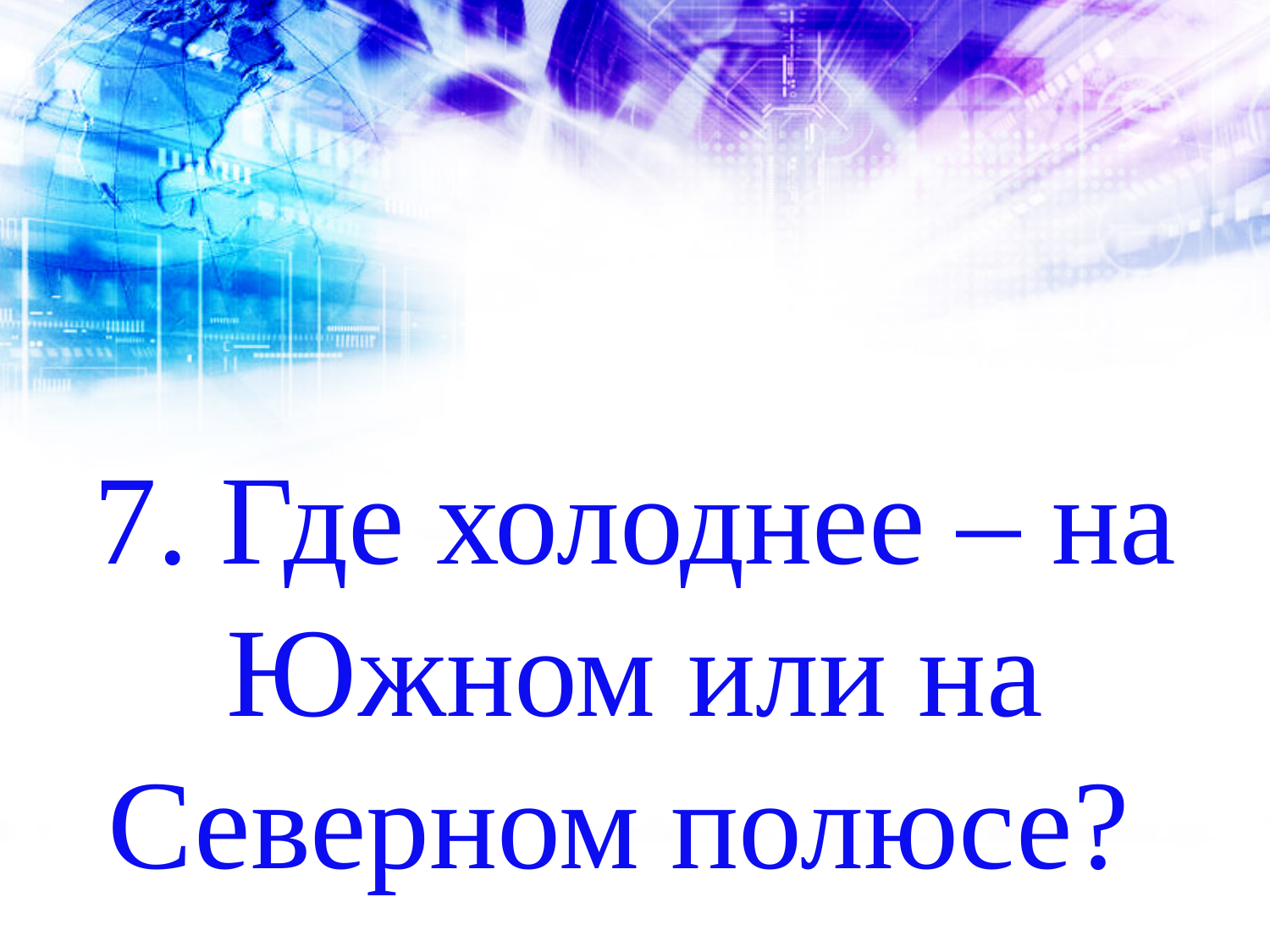

7. Где холоднее – на Южном или на Северном полюсе?
#